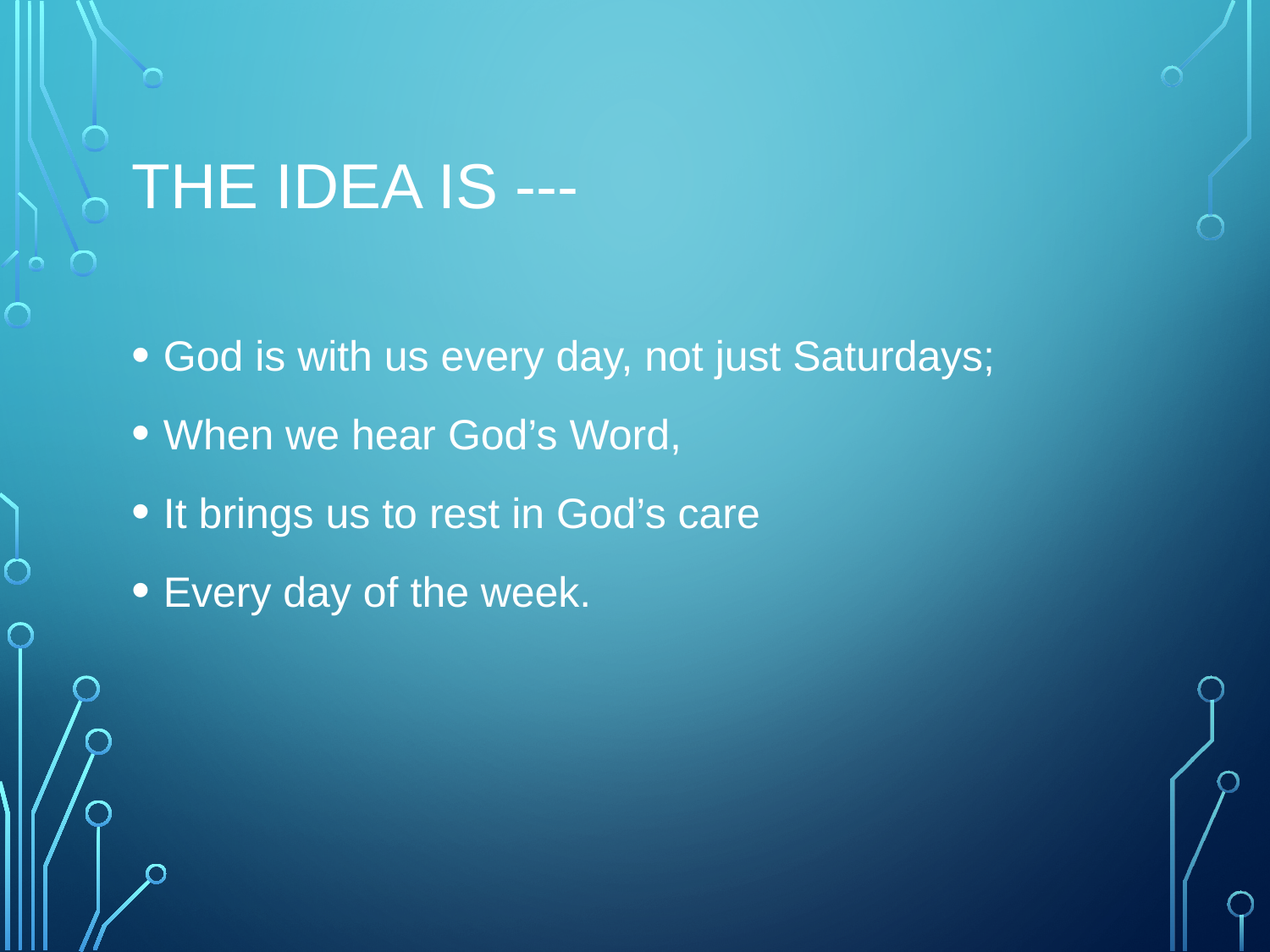

# The idea is ---
God is with us every day, not just Saturdays;
When we hear God’s Word,
It brings us to rest in God’s care
Every day of the week.